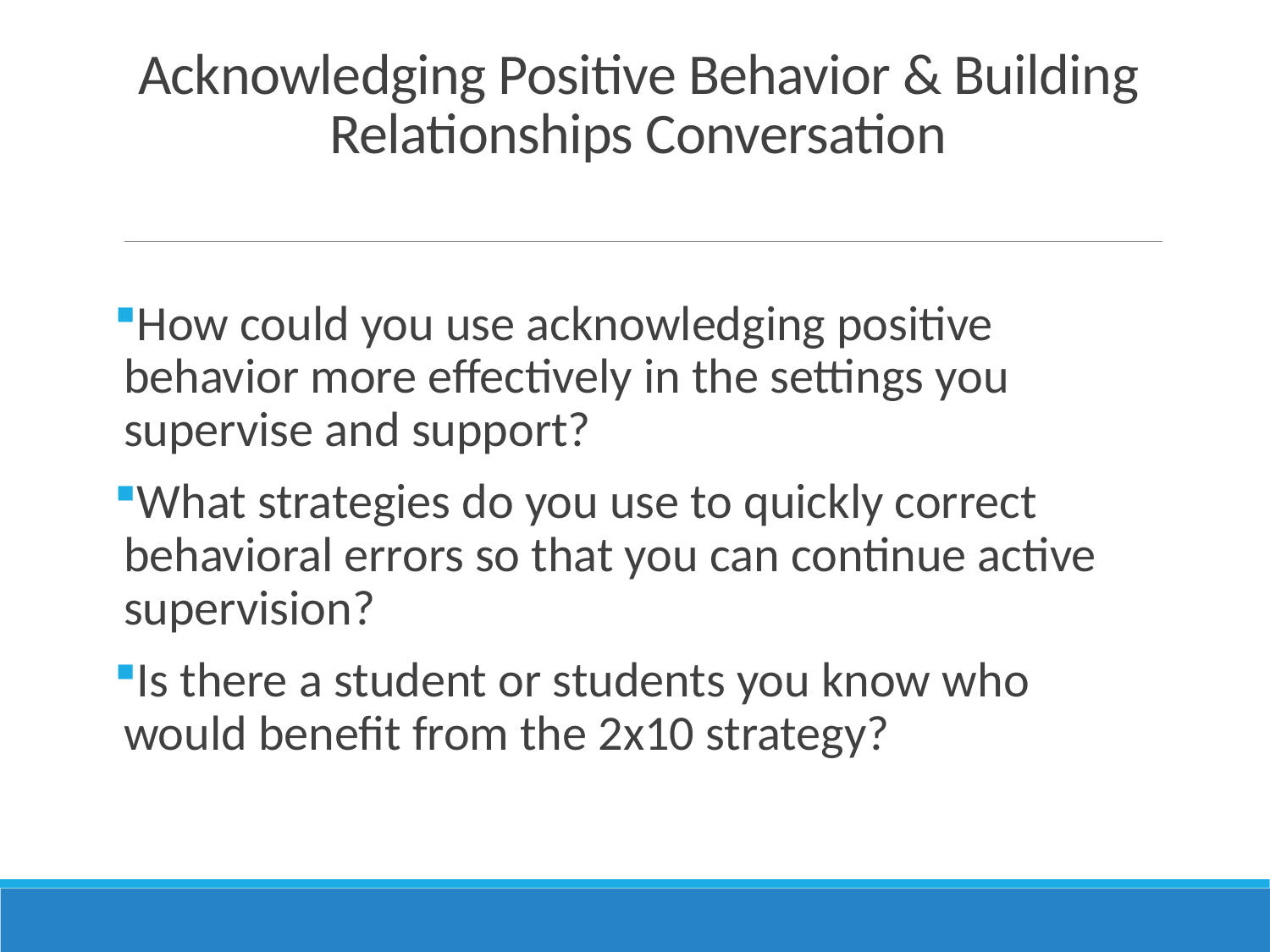

# Acknowledging Positive Behavior & Building Relationships Conversation
How could you use acknowledging positive behavior more effectively in the settings you supervise and support?
What strategies do you use to quickly correct behavioral errors so that you can continue active supervision?
Is there a student or students you know who would benefit from the 2x10 strategy?